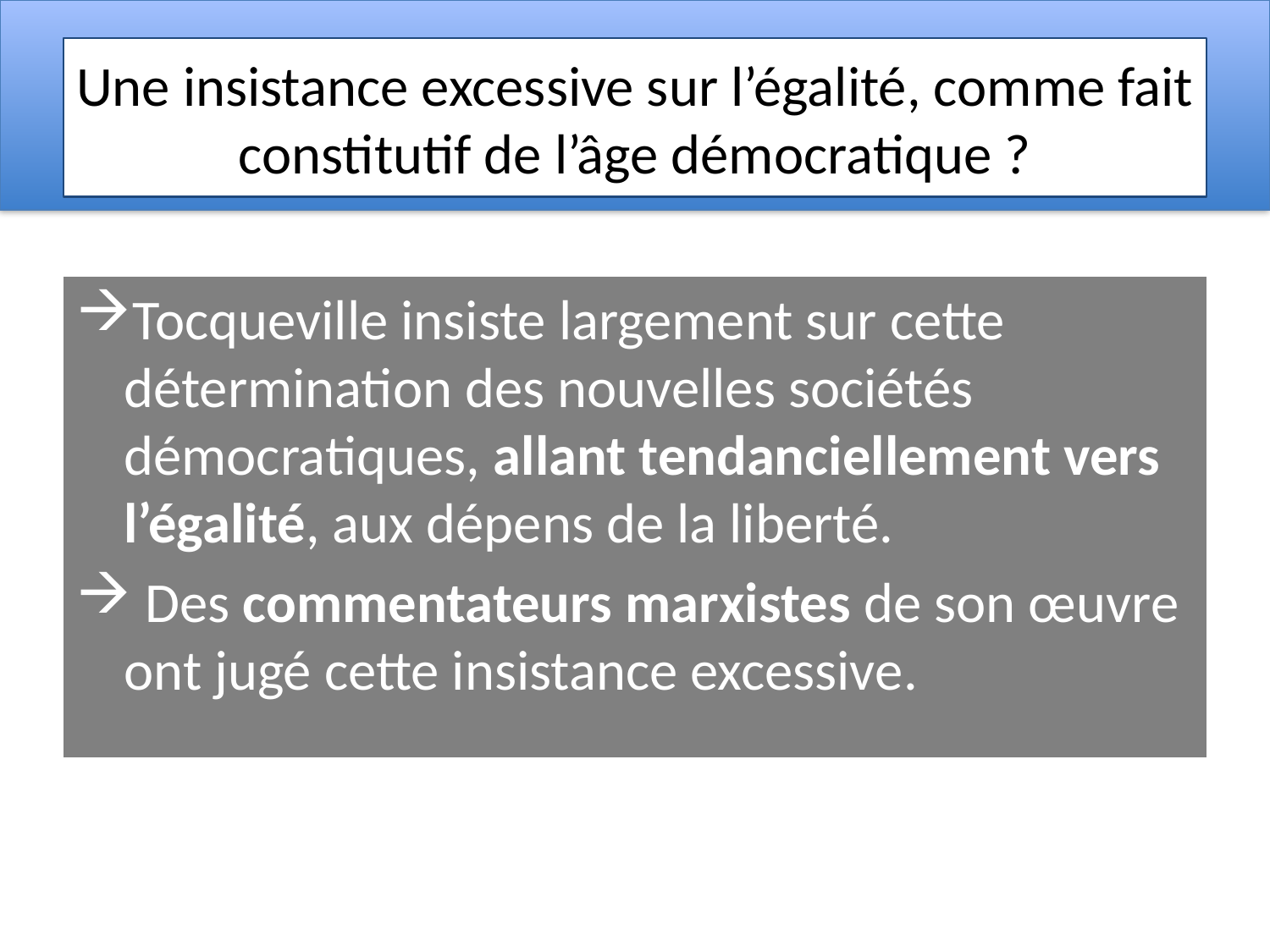

# Une insistance excessive sur l’égalité, comme fait constitutif de l’âge démocratique ?
Tocqueville insiste largement sur cette détermination des nouvelles sociétés démocratiques, allant tendanciellement vers l’égalité, aux dépens de la liberté.
 Des commentateurs marxistes de son œuvre ont jugé cette insistance excessive.